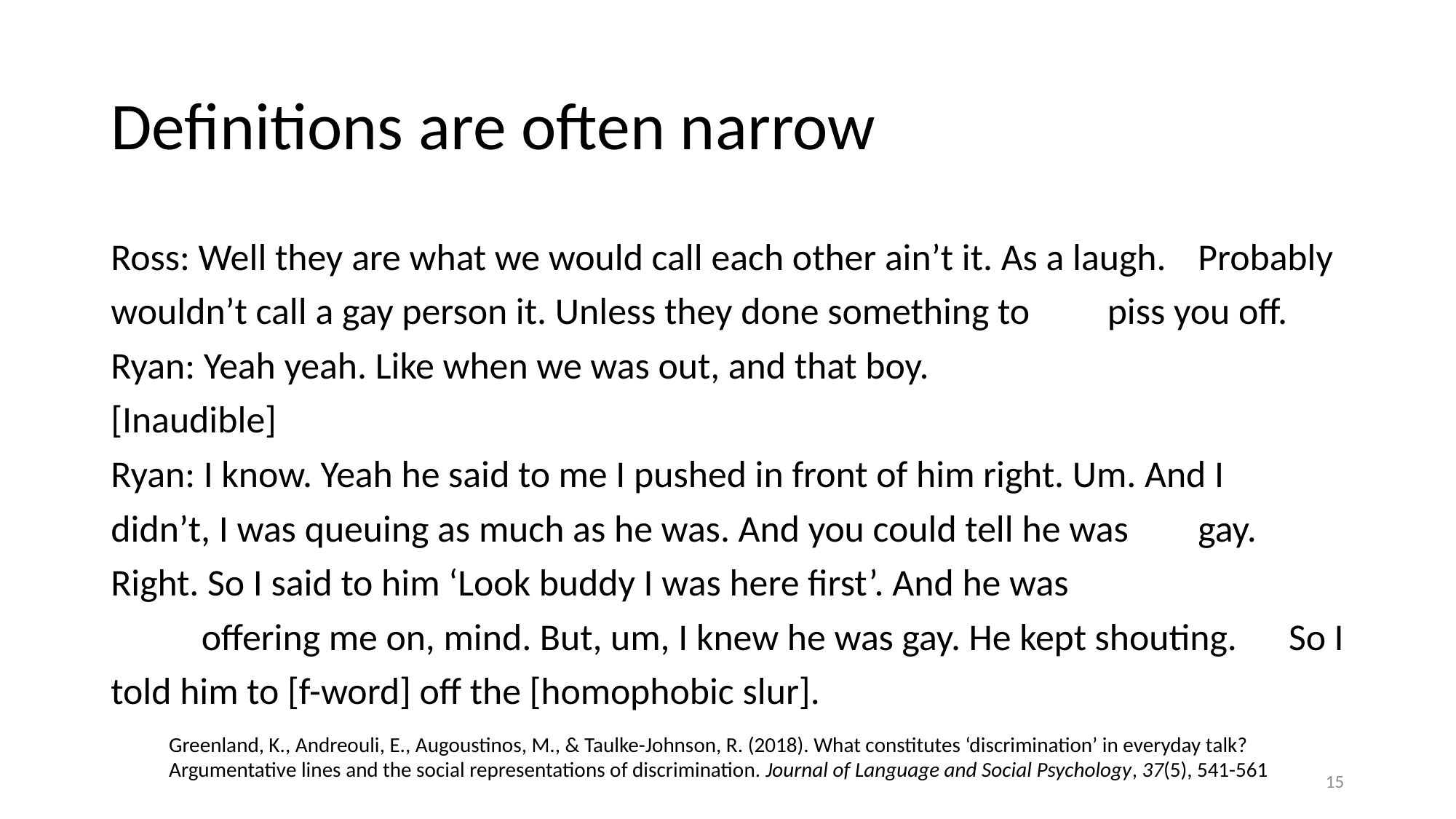

# Definitions are often narrow
Ross: Well they are what we would call each other ain’t it. As a laugh.		Probably wouldn’t call a gay person it. Unless they done something to	piss you off.
Ryan: Yeah yeah. Like when we was out, and that boy.
[Inaudible]
Ryan: I know. Yeah he said to me I pushed in front of him right. Um. And I		didn’t, I was queuing as much as he was. And you could tell he was		gay. Right. So I said to him ‘Look buddy I was here first’. And he was
	offering me on, mind. But, um, I knew he was gay. He kept shouting.		So I told him to [f-word] off the [homophobic slur].

Greenland, K., Andreouli, E., Augoustinos, M., & Taulke-Johnson, R. (2018). What constitutes ‘discrimination’ in everyday talk? Argumentative lines and the social representations of discrimination. Journal of Language and Social Psychology, 37(5), 541-561
15